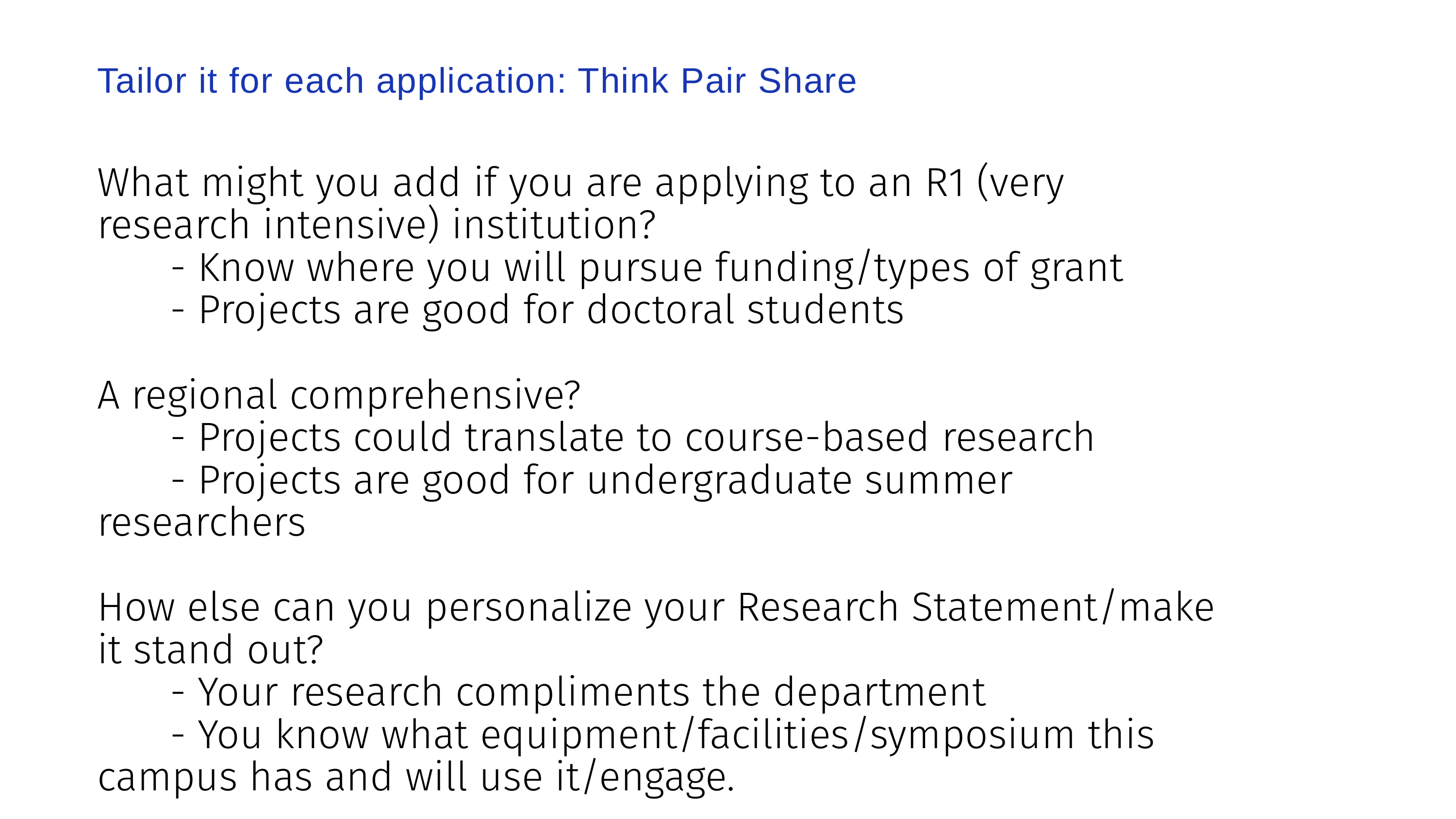

Tailor it for each application: Think Pair Share
What might you add if you are applying to an R1 (very research intensive) institution?
	- Know where you will pursue funding/types of grant
	- Projects are good for doctoral students

A regional comprehensive?
	- Projects could translate to course-based research
	- Projects are good for undergraduate summer 	 	researchers

How else can you personalize your Research Statement/make it stand out?
	- Your research compliments the department
	- You know what equipment/facilities/symposium this 	campus has and will use it/engage.